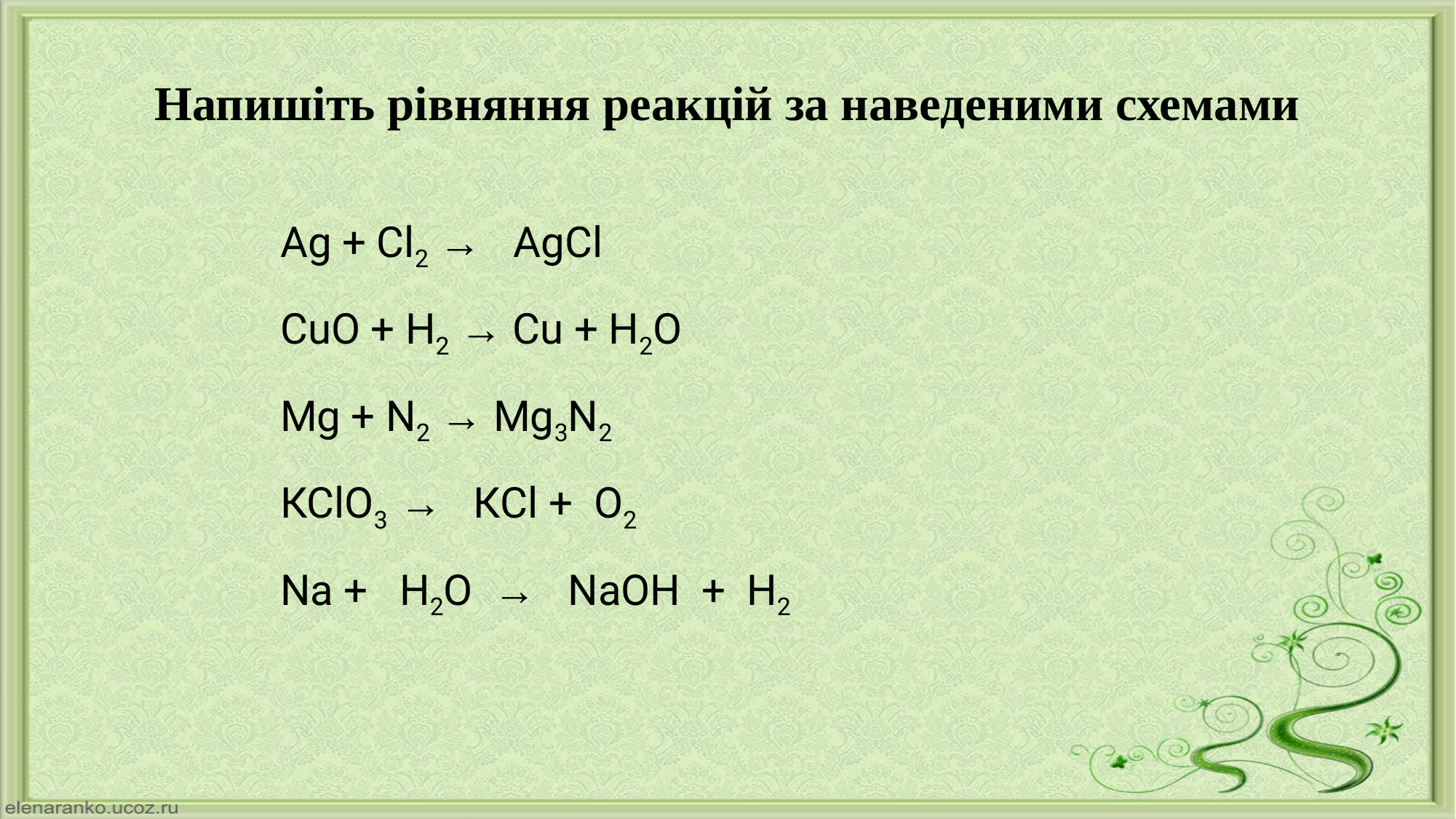

# Напишіть рівняння реакцій за наведеними схемами

     Аg + Сl2 →   АgСl
     СuО + Н2 → Сu + H2O
     Мg + N2 → Mg3N2
     КСlО3  →   КСl +  O2
     Na +   Н2O  →   NaOH  +  Н2